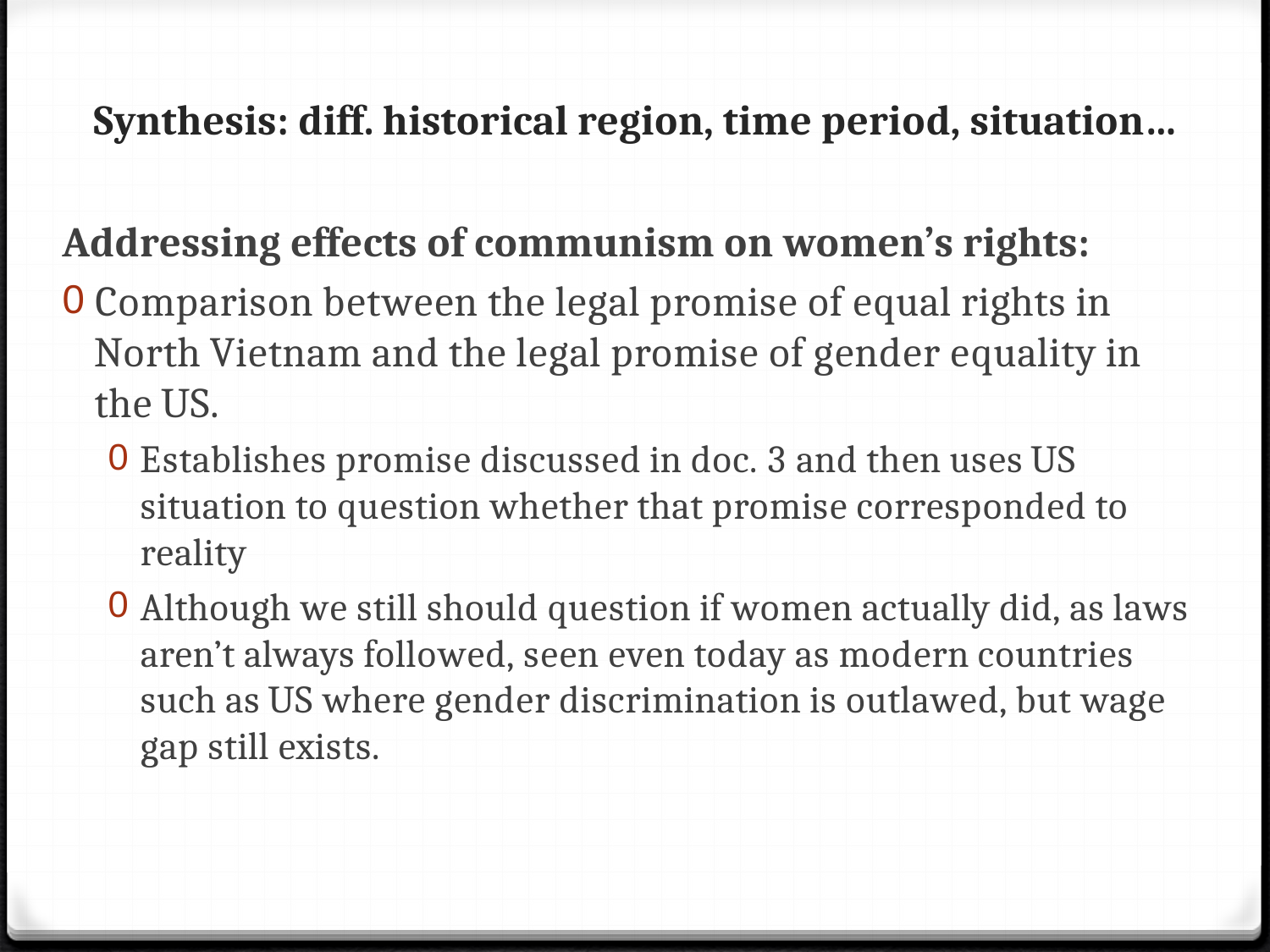

# Synthesis: diff. historical region, time period, situation…
Addressing effects of communism on women’s rights:
Comparison between the legal promise of equal rights in North Vietnam and the legal promise of gender equality in the US.
Establishes promise discussed in doc. 3 and then uses US situation to question whether that promise corresponded to reality
Although we still should question if women actually did, as laws aren’t always followed, seen even today as modern countries such as US where gender discrimination is outlawed, but wage gap still exists.